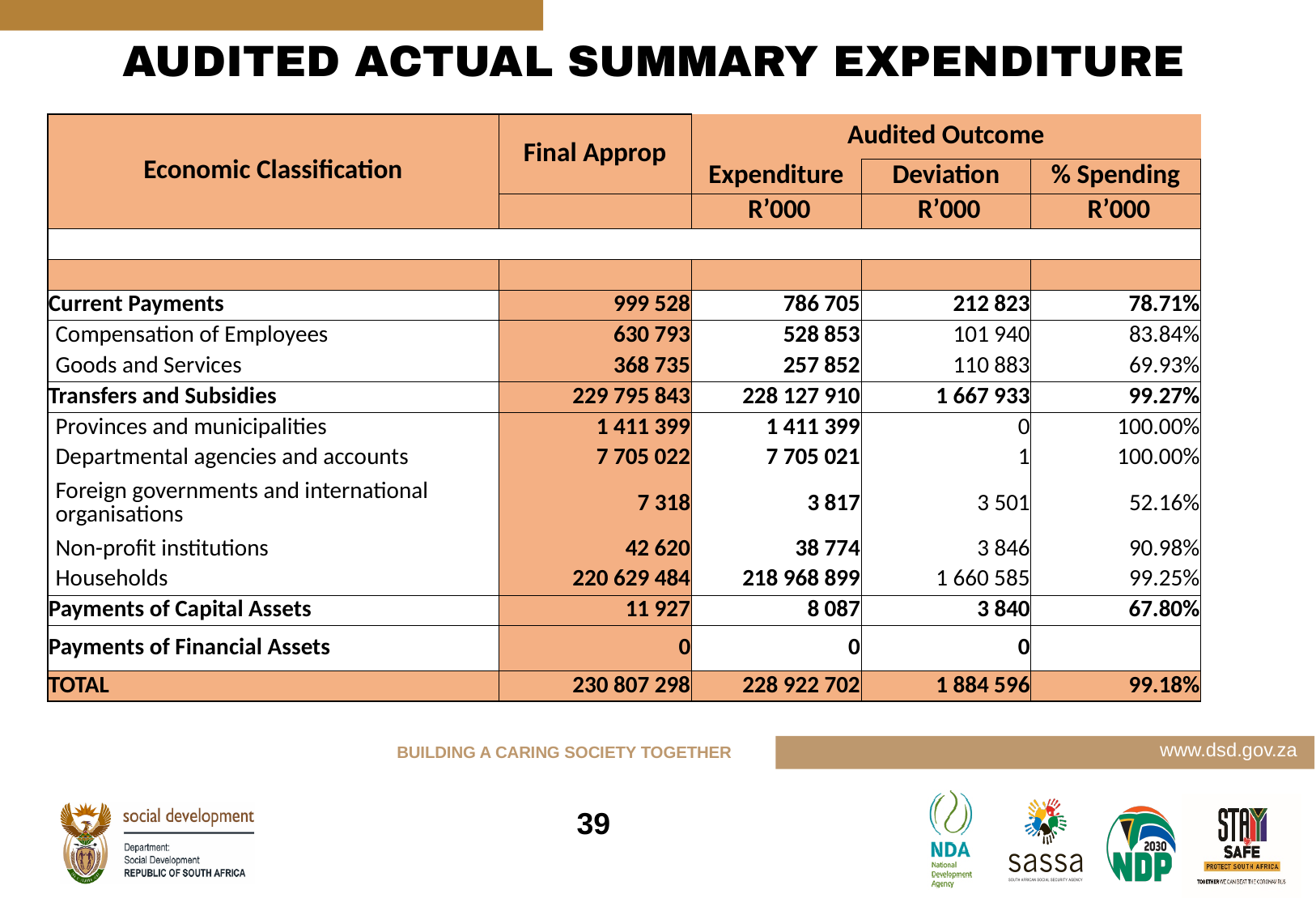

# AUDITED ACTUAL SUMMARY EXPENDITURE
| Economic Classification | Final Approp | Audited Outcome |  |  |
| --- | --- | --- | --- | --- |
|  |  | Expenditure | Deviation | % Spending |
|  |  | R’000 | R’000 | R’000 |
|  |  |  |  |  |
|  |  |  |  |  |
| Current Payments | 999 528 | 786 705 | 212 823 | 78.71% |
| Compensation of Employees | 630 793 | 528 853 | 101 940 | 83.84% |
| Goods and Services | 368 735 | 257 852 | 110 883 | 69.93% |
| Transfers and Subsidies | 229 795 843 | 228 127 910 | 1 667 933 | 99.27% |
| Provinces and municipalities | 1 411 399 | 1 411 399 | 0 | 100.00% |
| Departmental agencies and accounts | 7 705 022 | 7 705 021 | 1 | 100.00% |
| Foreign governments and international organisations | 7 318 | 3 817 | 3 501 | 52.16% |
| Non-profit institutions | 42 620 | 38 774 | 3 846 | 90.98% |
| Households | 220 629 484 | 218 968 899 | 1 660 585 | 99.25% |
| Payments of Capital Assets | 11 927 | 8 087 | 3 840 | 67.80% |
| Payments of Financial Assets | 0 | 0 | 0 |  |
| TOTAL | 230 807 298 | 228 922 702 | 1 884 596 | 99.18% |
39